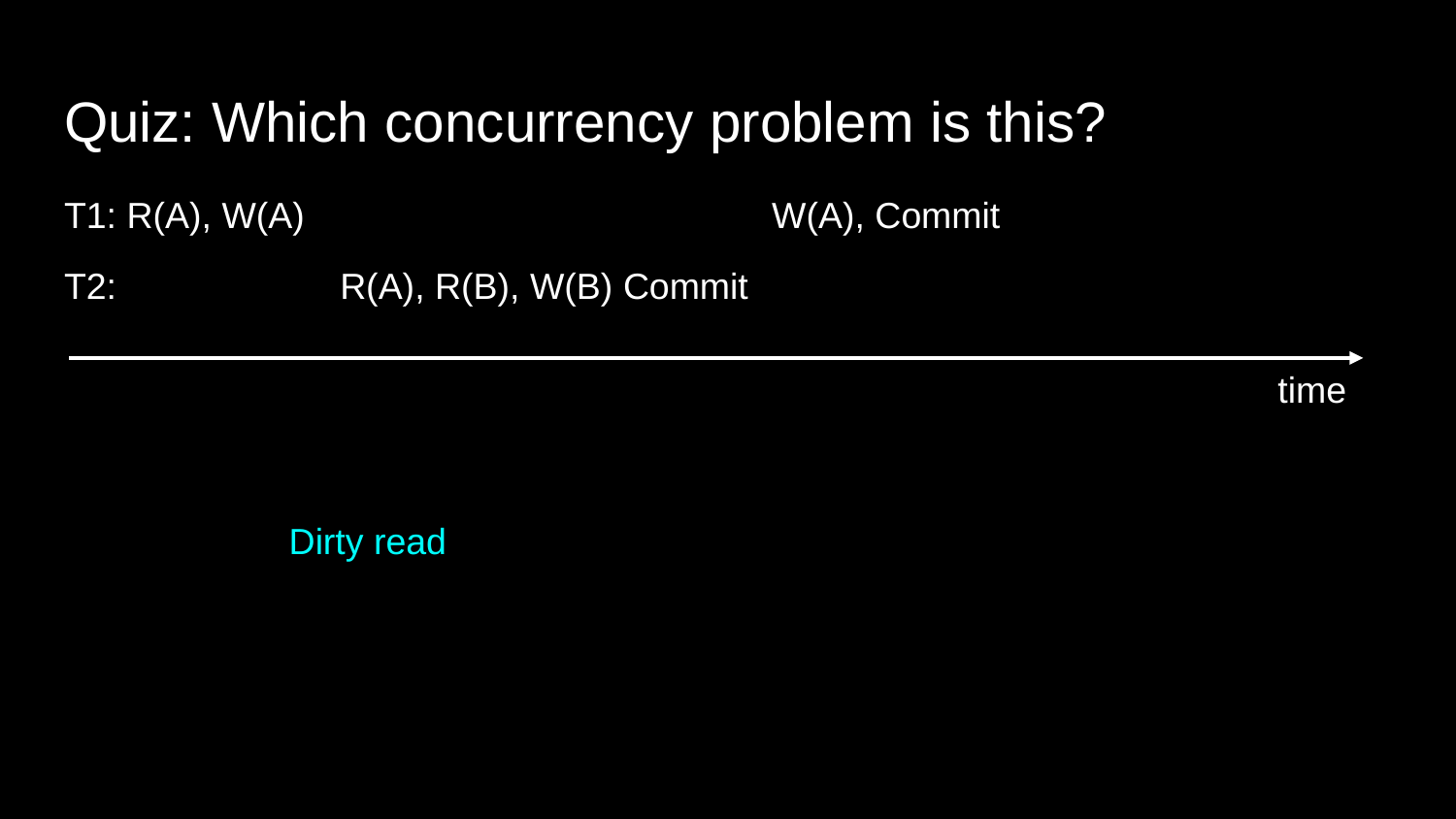

# Quiz: Which concurrency problem is this?
T1: R(A), W(A)                                              W(A), Commit
T2:                      R(A), R(B), W(B) Commit
time
                   Dirty read